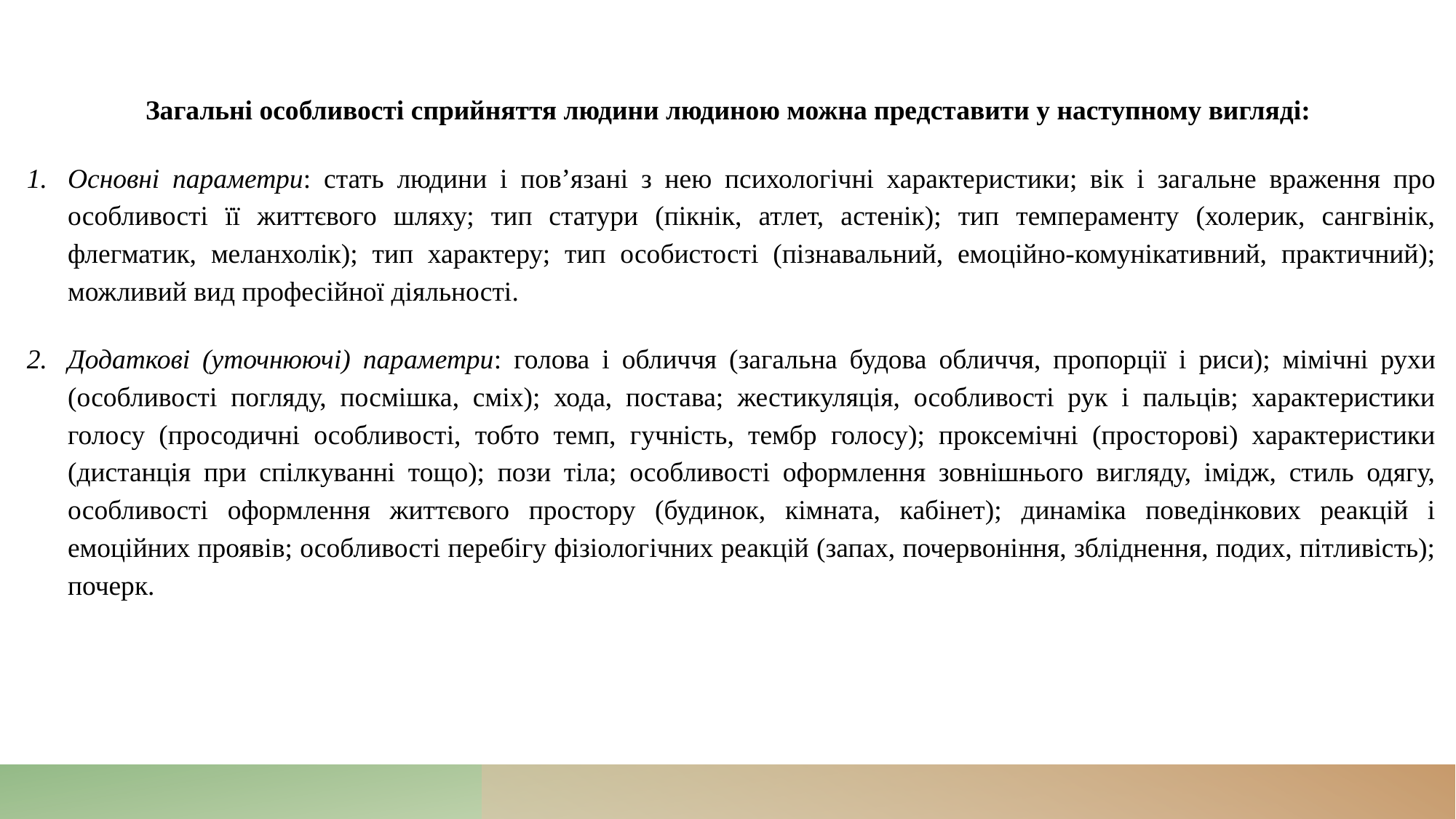

Загальні особливості сприйняття людини людиною можна представити у наступному вигляді:
Основні параметри: стать людини і пов’язані з нею психологічні характеристики; вік і загальне враження про особливості її життєвого шляху; тип статури (пікнік, атлет, астенік); тип темпераменту (холерик, сангвінік, флегматик, меланхолік); тип характеру; тип особистості (пізнавальний, емоційно-комунікативний, практичний); можливий вид професійної діяльності.
Додаткові (уточнюючі) параметри: голова і обличчя (загальна будова обличчя, пропорції і риси); мімічні рухи (особливості погляду, посмішка, сміх); хода, постава; жестикуляція, особливості рук і пальців; характеристики голосу (просодичні особливості, тобто темп, гучність, тембр голосу); проксемічні (просторові) характеристики (дистанція при спілкуванні тощо); пози тіла; особливості оформлення зовнішнього вигляду, імідж, стиль одягу, особливості оформлення життєвого простору (будинок, кімната, кабінет); динаміка поведінкових реакцій і емоційних проявів; особливості перебігу фізіологічних реакцій (запах, почервоніння, збліднення, подих, пітливість); почерк.